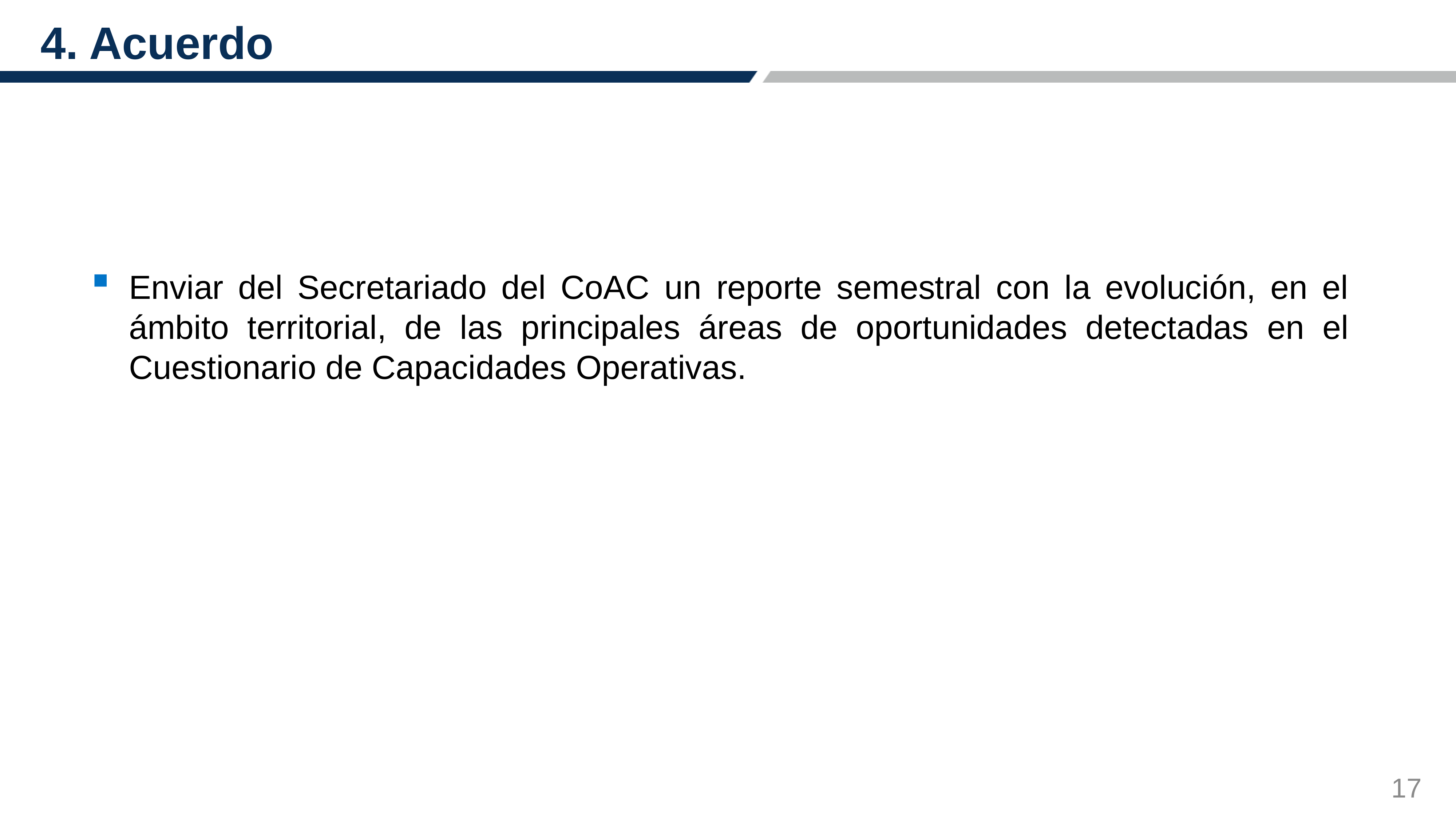

4. Acuerdo

Enviar del Secretariado del CoAC un reporte semestral con la evolución, en el ámbito territorial, de las principales áreas de oportunidades detectadas en el Cuestionario de Capacidades Operativas.
17